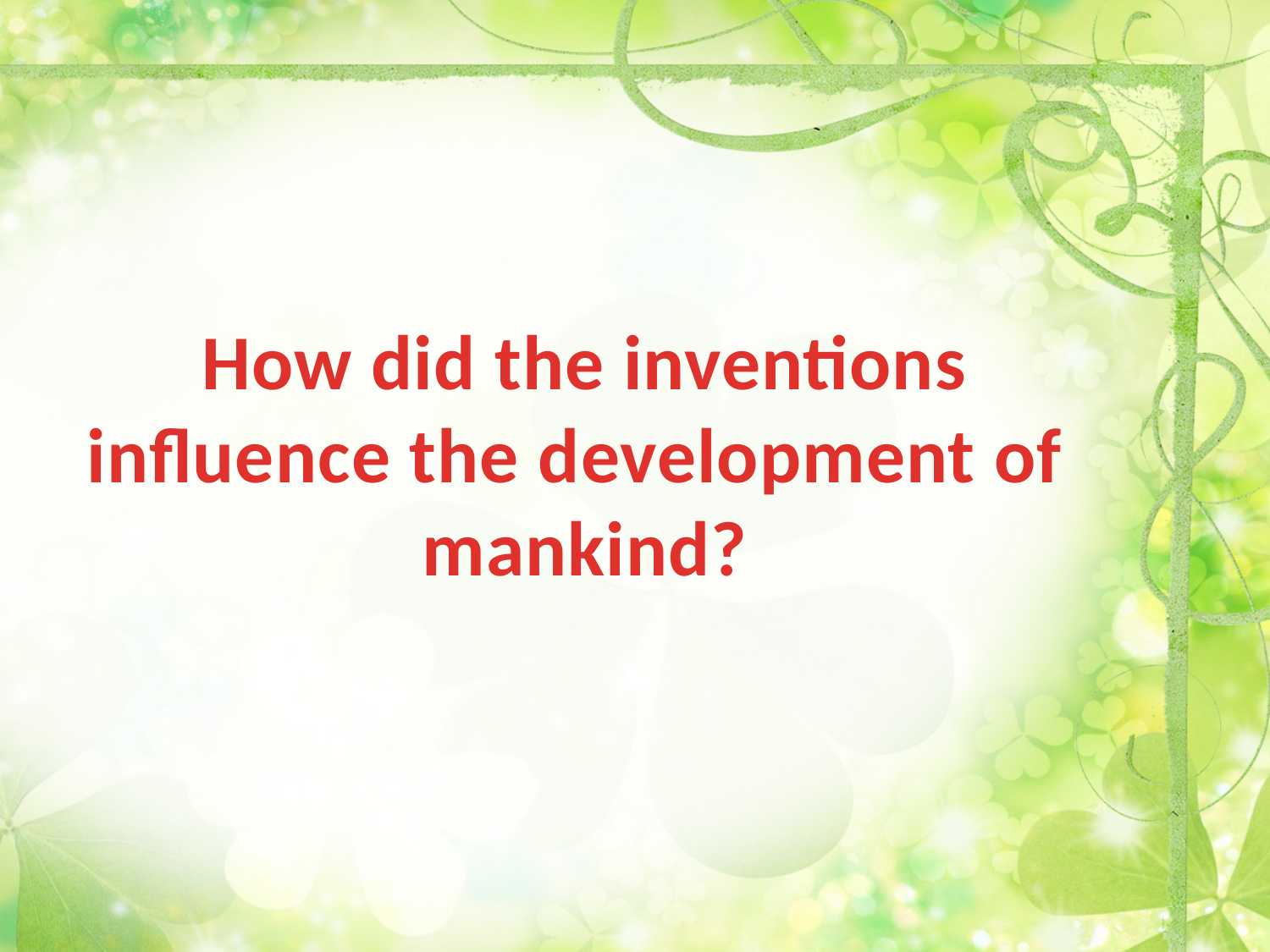

How did the inventions influence the development of  mankind?